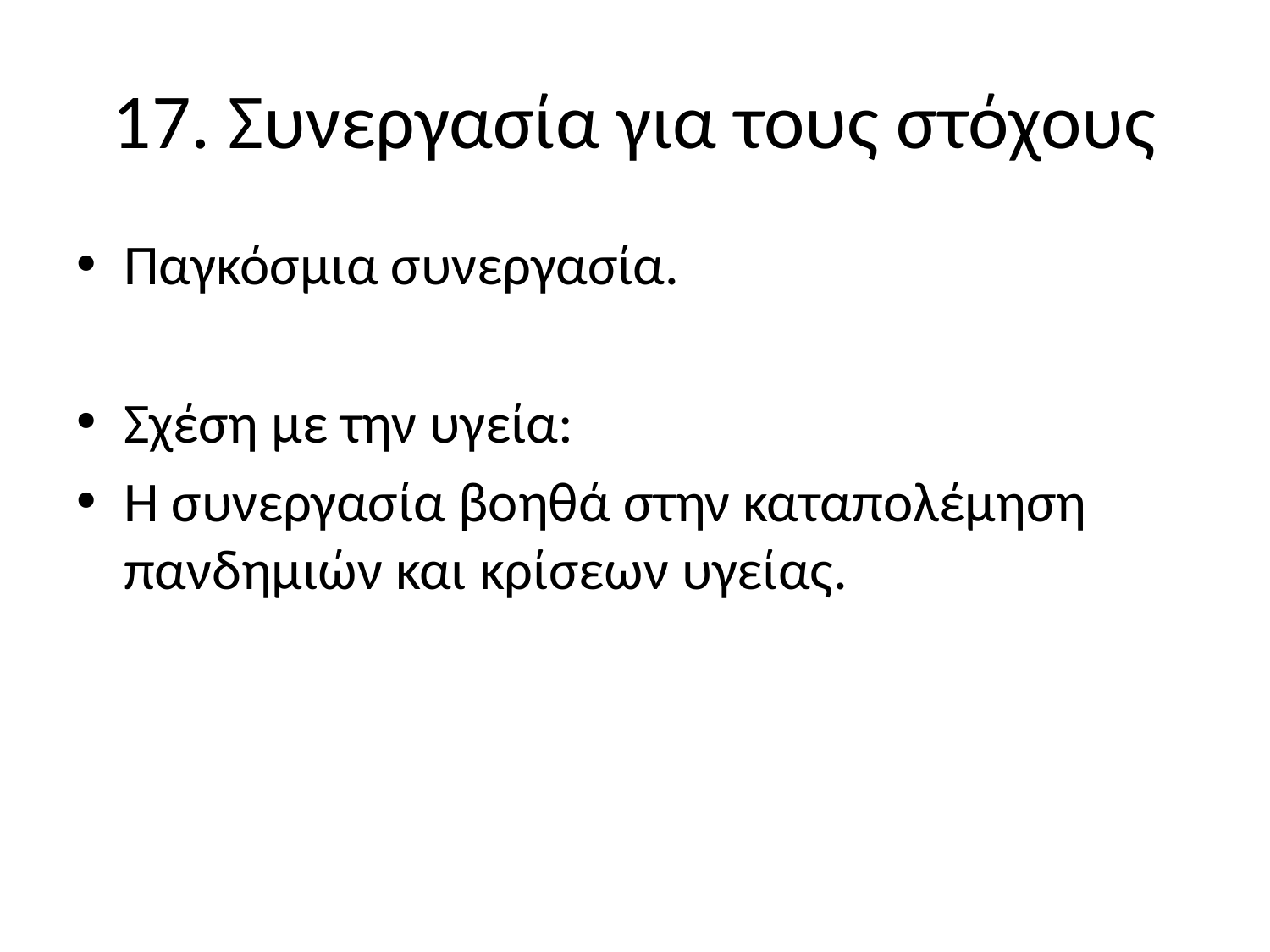

# 17. Συνεργασία για τους στόχους
Παγκόσμια συνεργασία.

Σχέση με την υγεία:
Η συνεργασία βοηθά στην καταπολέμηση πανδημιών και κρίσεων υγείας.